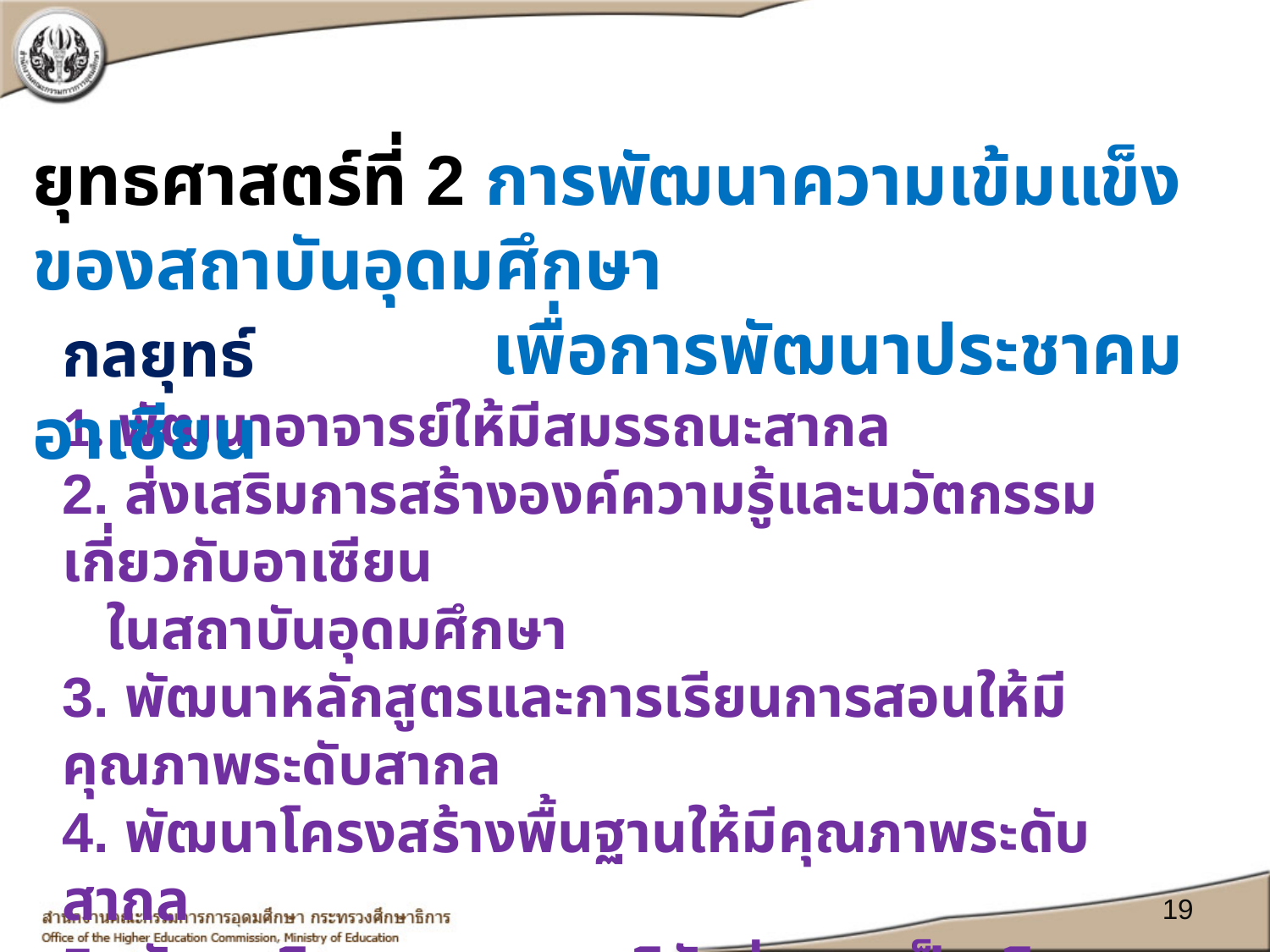

ยุทธศาสตร์ที่ 2 การพัฒนาความเข้มแข็งของสถาบันอุดมศึกษา
                         เพื่อการพัฒนาประชาคมอาเซียน

กลยุทธ์
1. พัฒนาอาจารย์ให้มีสมรรถนะสากล
2. ส่งเสริมการสร้างองค์ความรู้และนวัตกรรมเกี่ยวกับอาเซียน
   ในสถาบันอุดมศึกษา
3. พัฒนาหลักสูตรและการเรียนการสอนให้มีคุณภาพระดับสากล
4. พัฒนาโครงสร้างพื้นฐานให้มีคุณภาพระดับสากล
5. พัฒนาวิชาการและการวิจัยสู่ความเป็นเลิศ
6. พัฒนาระบบอุดมศึกษาแห่งอาเซียน

19